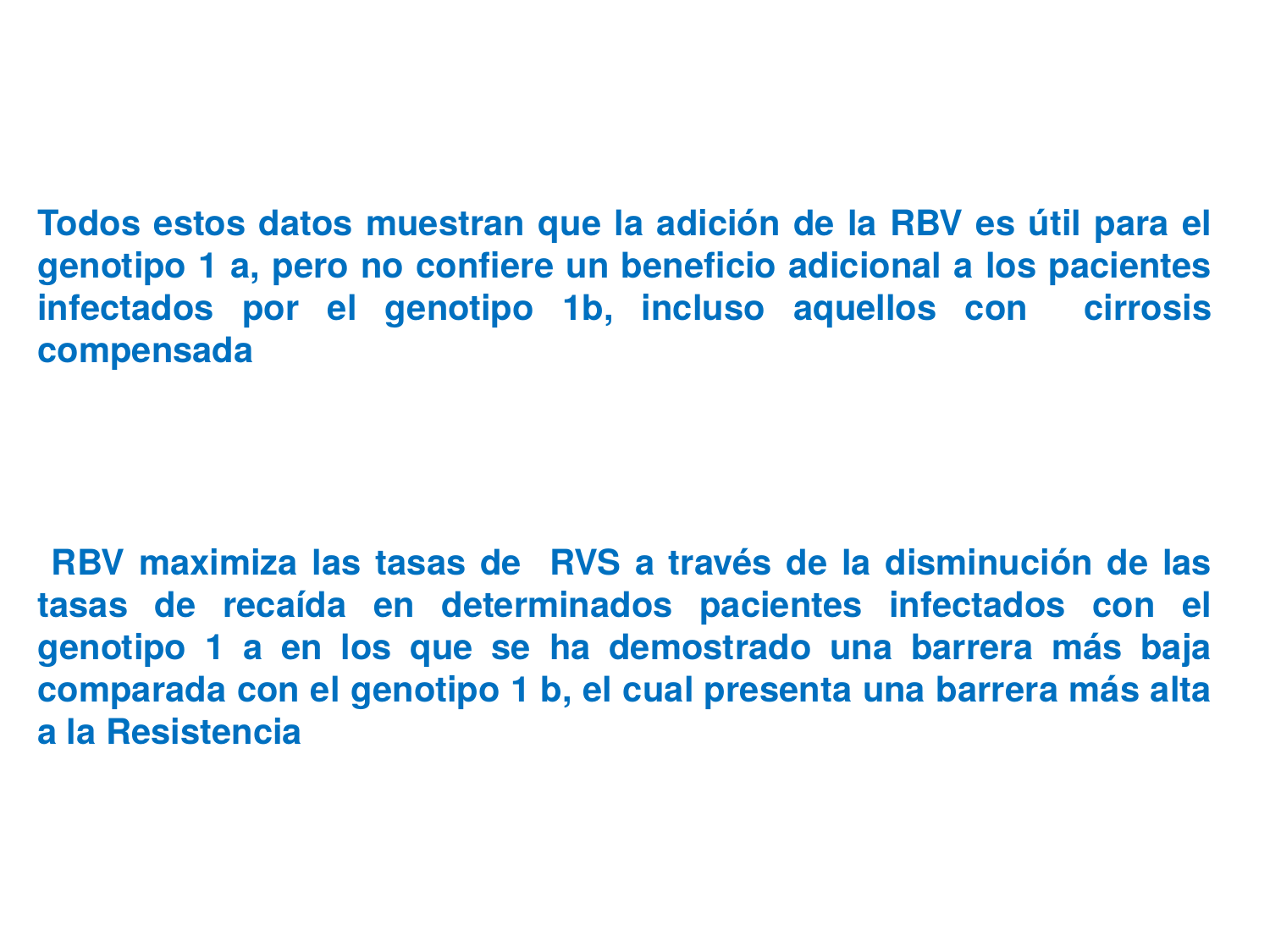

# Todos estos datos muestran que la adición de la RBV es útil para el genotipo 1 a, pero no confiere un beneficio adicional a los pacientes infectados por el genotipo 1b, incluso aquellos con  cirrosis compensada RBV maximiza las tasas de  RVS a través de la disminución de las tasas de recaída en determinados pacientes infectados con el genotipo 1 a en los que se ha demostrado una barrera más baja comparada con el genotipo 1 b, el cual presenta una barrera más alta a la Resistencia